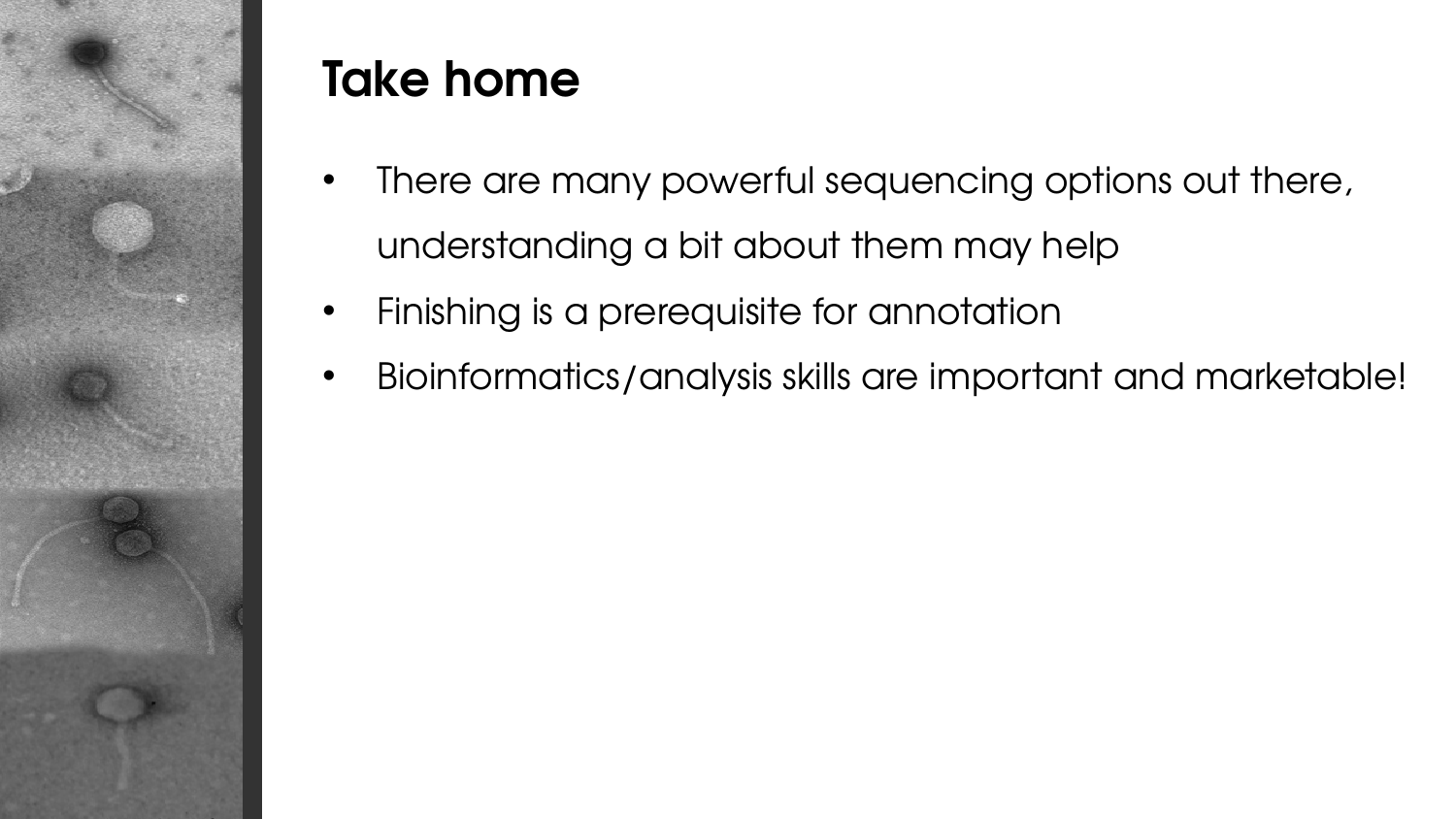

Take home
There are many powerful sequencing options out there, understanding a bit about them may help
Finishing is a prerequisite for annotation
Bioinformatics/analysis skills are important and marketable!